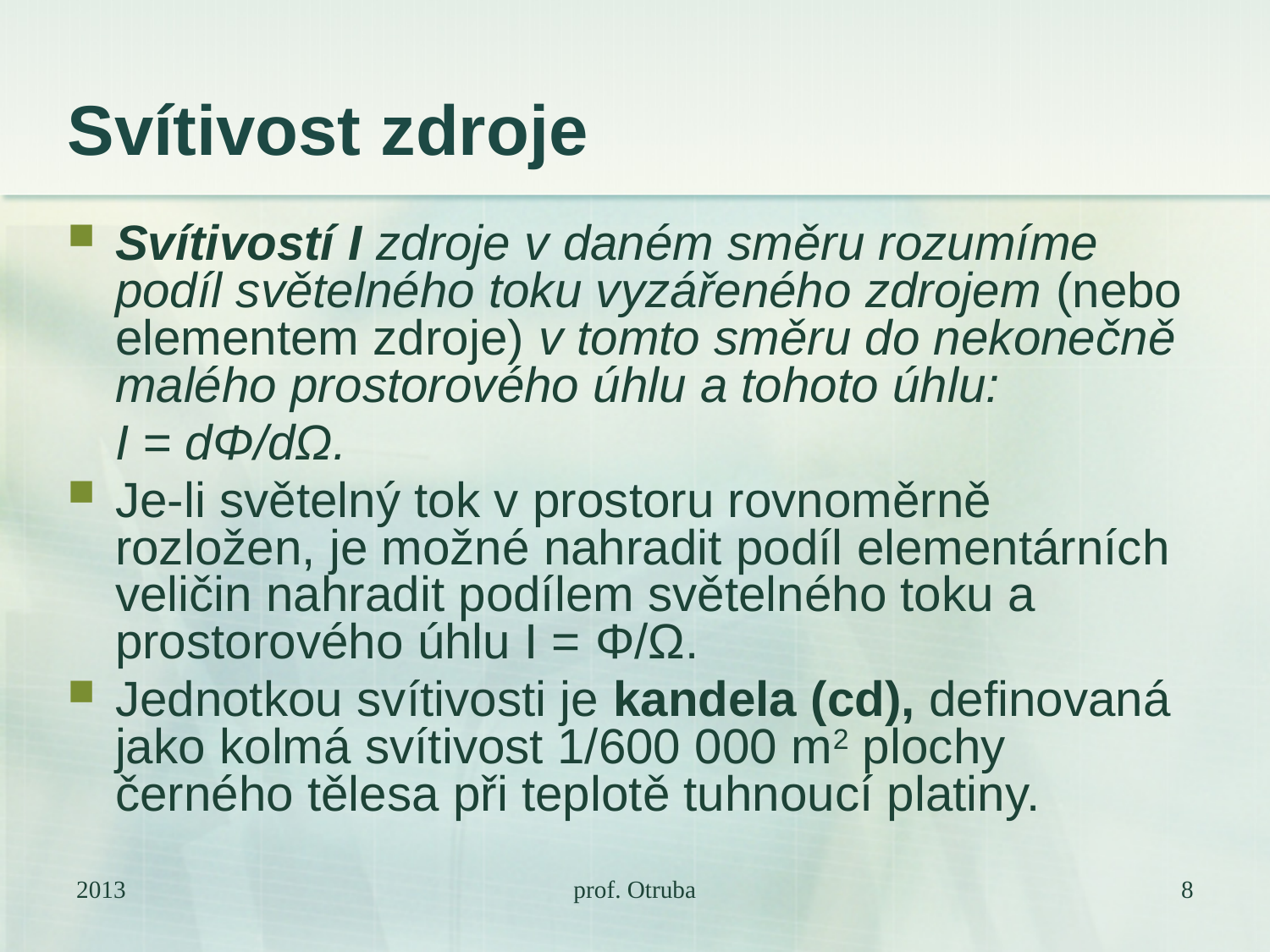

# Svítivost zdroje
Svítivostí I zdroje v daném směru rozumíme podíl světelného toku vyzářeného zdrojem (nebo elementem zdroje) v tomto směru do nekonečně malého prostorového úhlu a tohoto úhlu:
	I = dΦ/dΩ.
Je-li světelný tok v prostoru rovnoměrně rozložen, je možné nahradit podíl elementárních veličin nahradit podílem světelného toku a prostorového úhlu I = Φ/Ω.
Jednotkou svítivosti je kandela (cd), definovaná jako kolmá svítivost 1/600 000 m2 plochy černého tělesa při teplotě tuhnoucí platiny.
2013
prof. Otruba
8